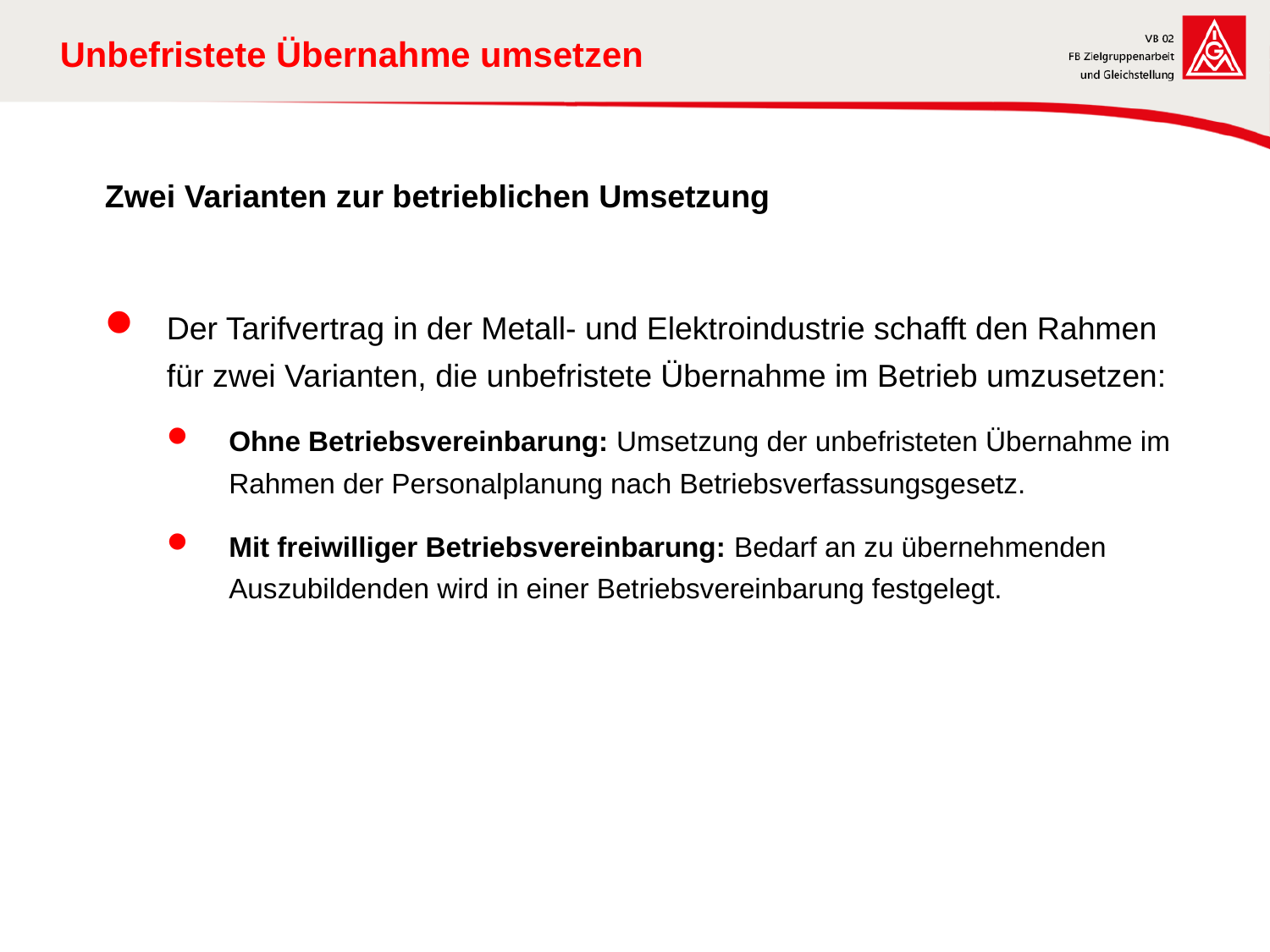

# Unbefristete Übernahme umsetzen
Zwei Varianten zur betrieblichen Umsetzung

Der Tarifvertrag in der Metall- und Elektroindustrie schafft den Rahmen für zwei Varianten, die unbefristete Übernahme im Betrieb umzusetzen:
Ohne Betriebsvereinbarung: Umsetzung der unbefristeten Übernahme im Rahmen der Personalplanung nach Betriebsverfassungsgesetz.
Mit freiwilliger Betriebsvereinbarung: Bedarf an zu übernehmenden Auszubildenden wird in einer Betriebsvereinbarung festgelegt.